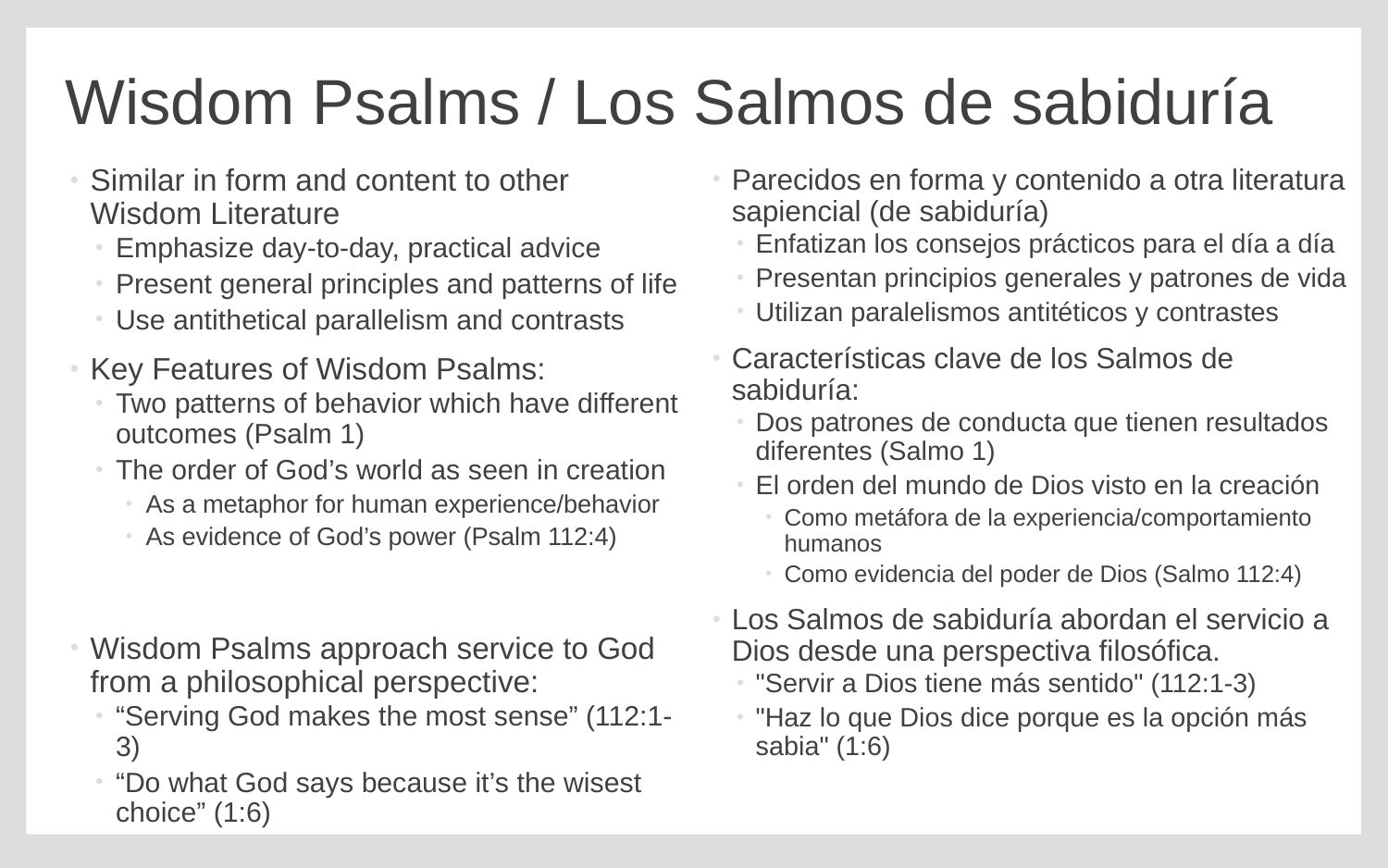

# Wisdom Psalms / Los Salmos de sabiduría
Similar in form and content to other Wisdom Literature
Emphasize day-to-day, practical advice
Present general principles and patterns of life
Use antithetical parallelism and contrasts
Key Features of Wisdom Psalms:
Two patterns of behavior which have different outcomes (Psalm 1)
The order of God’s world as seen in creation
As a metaphor for human experience/behavior
As evidence of God’s power (Psalm 112:4)
Wisdom Psalms approach service to God from a philosophical perspective:
“Serving God makes the most sense” (112:1-3)
“Do what God says because it’s the wisest choice” (1:6)

Parecidos en forma y contenido a otra literatura sapiencial (de sabiduría)
Enfatizan los consejos prácticos para el día a día
Presentan principios generales y patrones de vida
Utilizan paralelismos antitéticos y contrastes
Características clave de los Salmos de sabiduría:
Dos patrones de conducta que tienen resultados diferentes (Salmo 1)
El orden del mundo de Dios visto en la creación
Como metáfora de la experiencia/comportamiento humanos
Como evidencia del poder de Dios (Salmo 112:4)
Los Salmos de sabiduría abordan el servicio a Dios desde una perspectiva filosófica.
"Servir a Dios tiene más sentido" (112:1-3)
"Haz lo que Dios dice porque es la opción más sabia" (1:6)